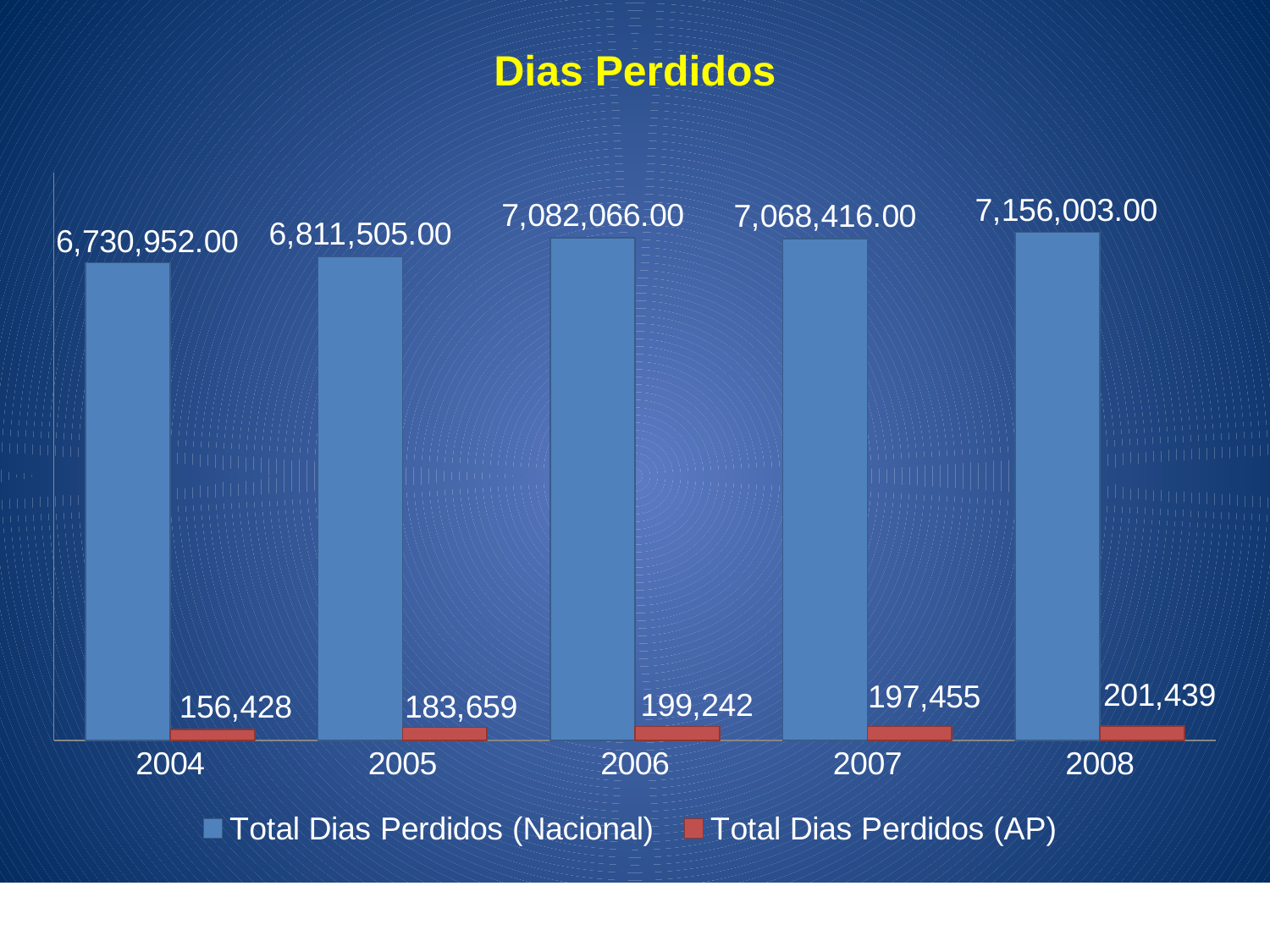

Dias Perdidos

### Chart

| Category | Total Dias Perdidos (Nacional)  | Total Dias Perdidos (AP)  |
|---|---|---|
| 2004 | 6730952.0 | 156428.0 |
| 2005 | 6811505.0 | 183659.0 |
| 2006 | 7082066.0 | 199242.0 |
| 2007 | 7068416.0 | 197455.0 |
| 2008 | 7156003.0 | 201439.0 |